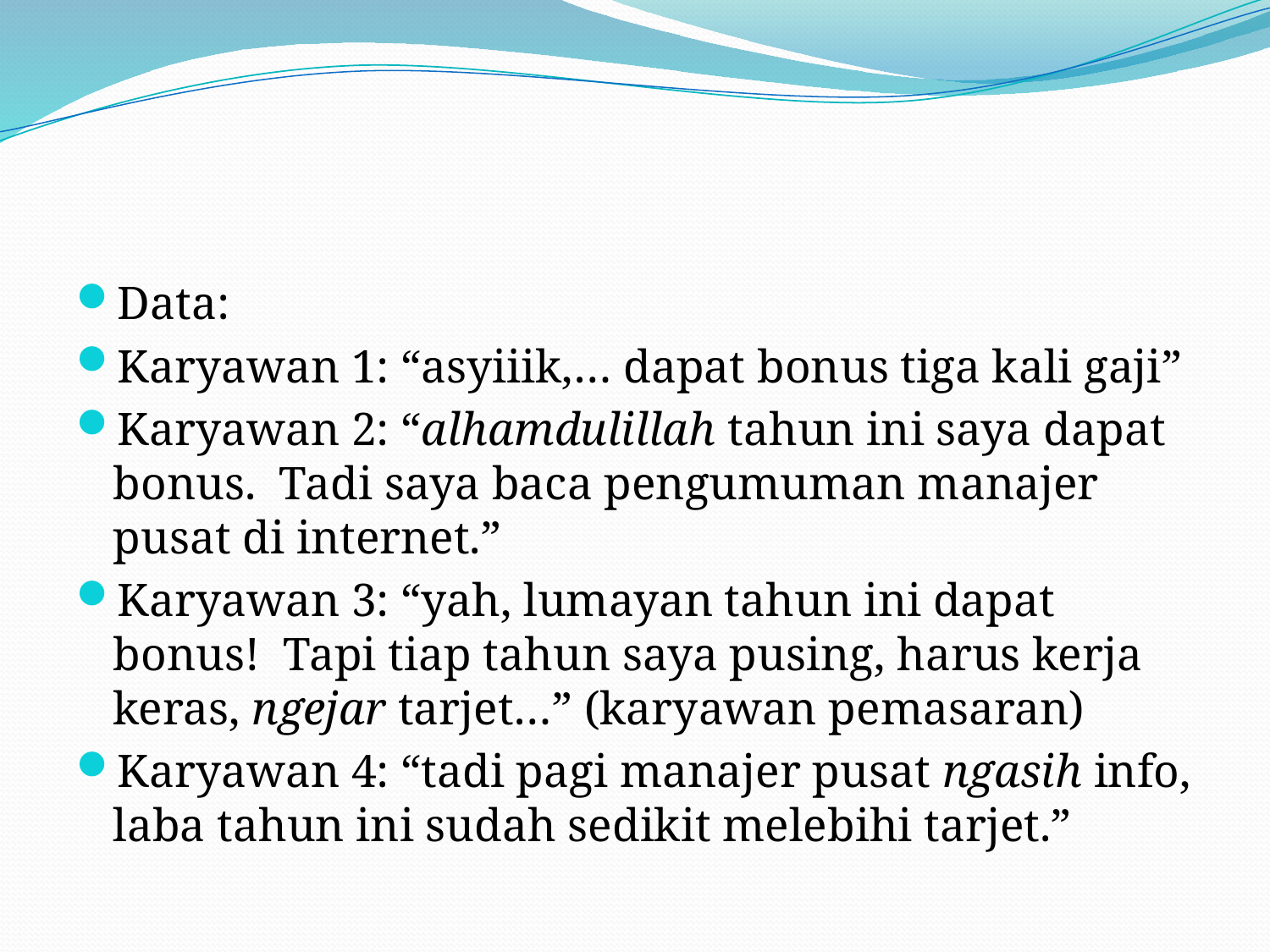

#
Data:
Karyawan 1: “asyiiik,… dapat bonus tiga kali gaji”
Karyawan 2: “alhamdulillah tahun ini saya dapat bonus.  Tadi saya baca pengumuman manajer pusat di internet.”
Karyawan 3: “yah, lumayan tahun ini dapat bonus!  Tapi tiap tahun saya pusing, harus kerja keras, ngejar tarjet…” (karyawan pemasaran)
Karyawan 4: “tadi pagi manajer pusat ngasih info, laba tahun ini sudah sedikit melebihi tarjet.”